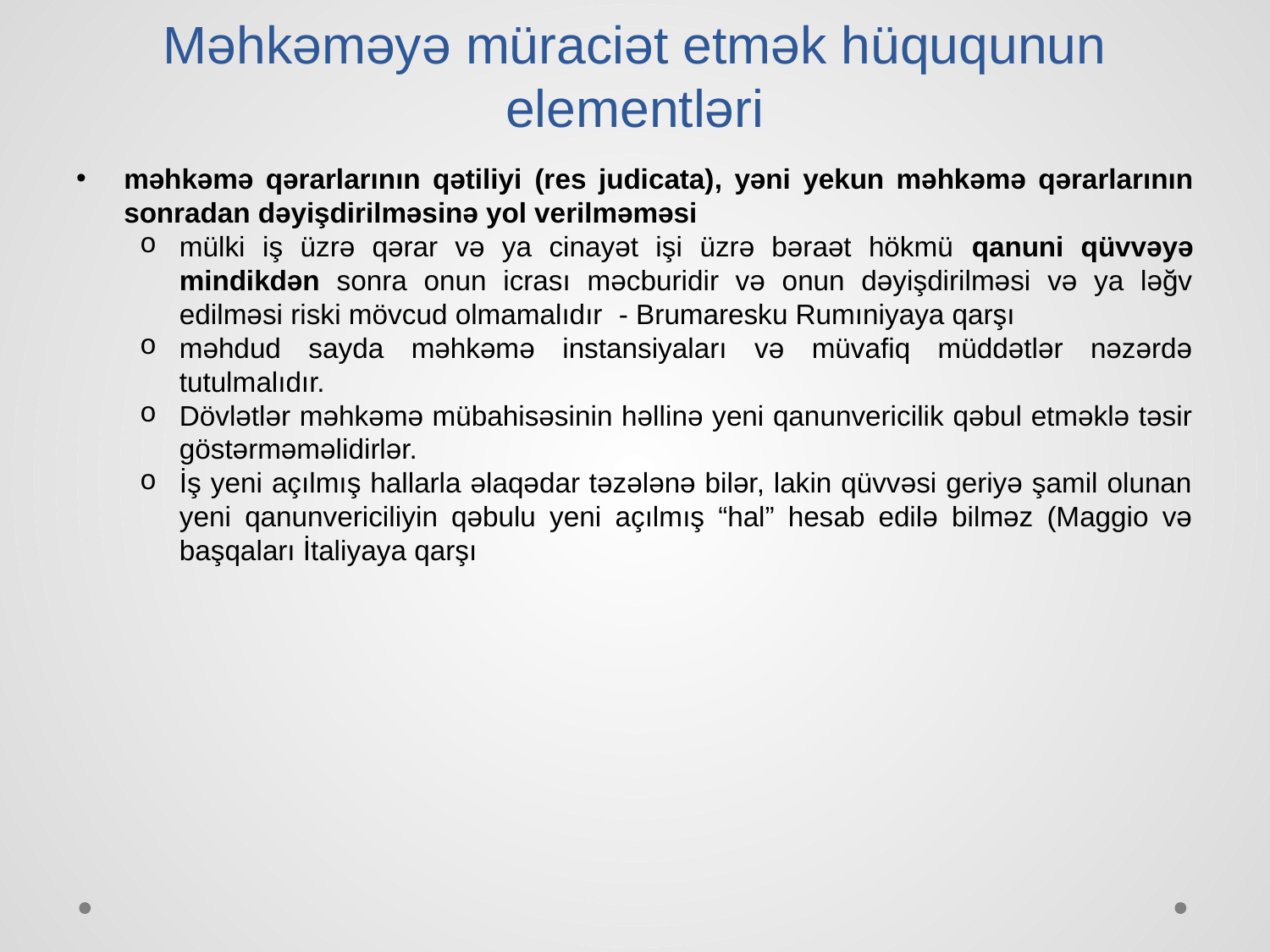

# Məhkəməyə müraciət etmək hüququnun elementləri
məhkəmə qərarlarının qətiliyi (res judicata), yəni yekun məhkəmə qərarlarının sonradan dəyişdirilməsinə yol verilməməsi
mülki iş üzrə qərar və ya cinayət işi üzrə bəraət hökmü qanuni qüvvəyə mindikdən sonra onun icrası məcburidir və onun dəyişdirilməsi və ya ləğv edilməsi riski mövcud olmamalıdır  - Brumaresku Rumıniyaya qarşı
məhdud sayda məhkəmə instansiyaları və müvafiq müddətlər nəzərdə tutulmalıdır.
Dövlətlər məhkəmə mübahisəsinin həllinə yeni qanunvericilik qəbul etməklə təsir göstərməməlidirlər.
İş yeni açılmış hallarla əlaqədar təzələnə bilər, lakin qüvvəsi geriyə şamil olunan yeni qanunvericiliyin qəbulu yeni açılmış “hal” hesab edilə bilməz (Maggio və başqaları İtaliyaya qarşı